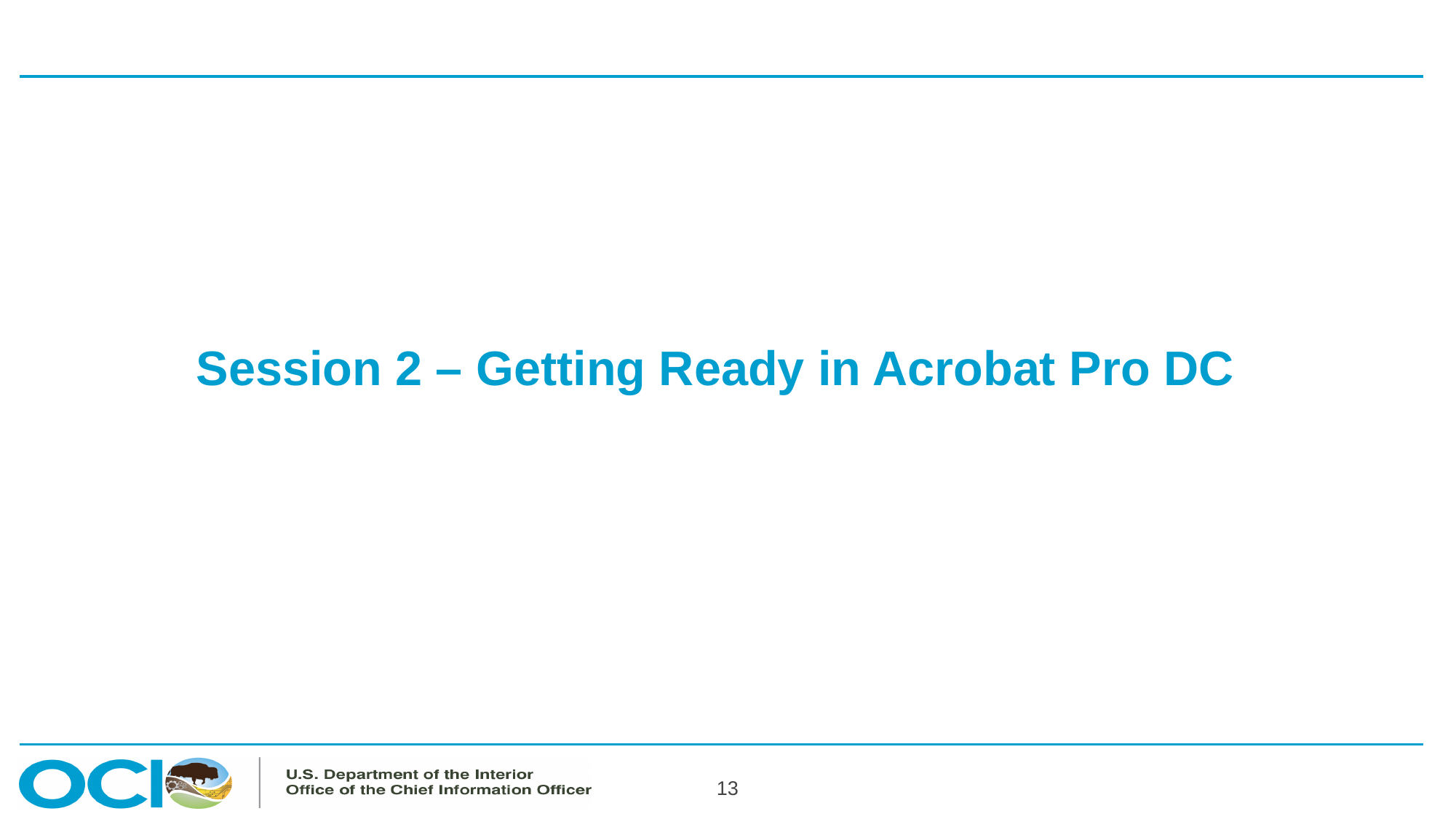

# Session 2 – Getting Ready in Acrobat Pro DC
13